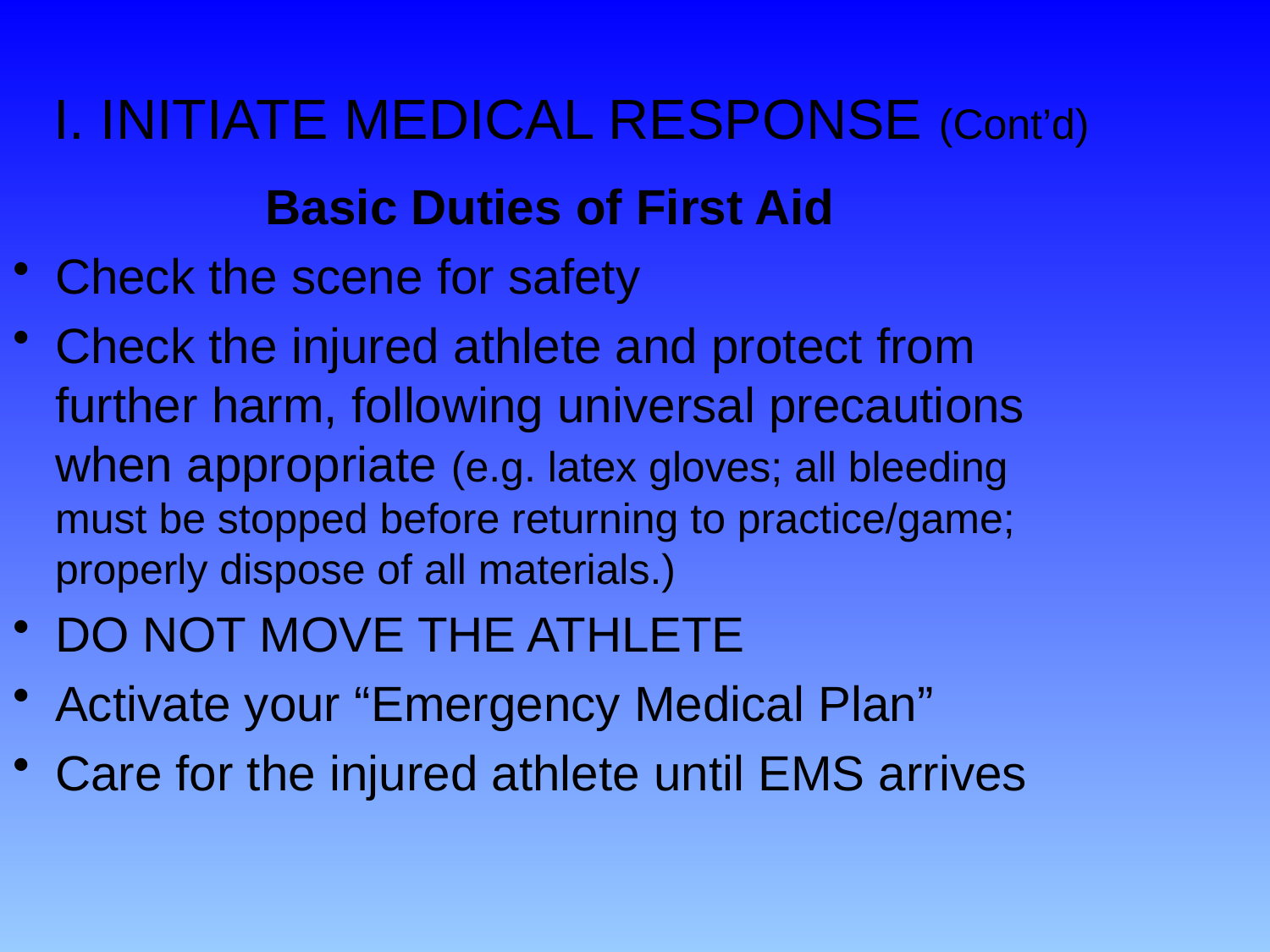

I. INITIATE MEDICAL RESPONSE (Cont’d)
Basic Duties of First Aid
Check the scene for safety
Check the injured athlete and protect from further harm, following universal precautions when appropriate (e.g. latex gloves; all bleeding must be stopped before returning to practice/game; properly dispose of all materials.)
DO NOT MOVE THE ATHLETE
Activate your “Emergency Medical Plan”
Care for the injured athlete until EMS arrives